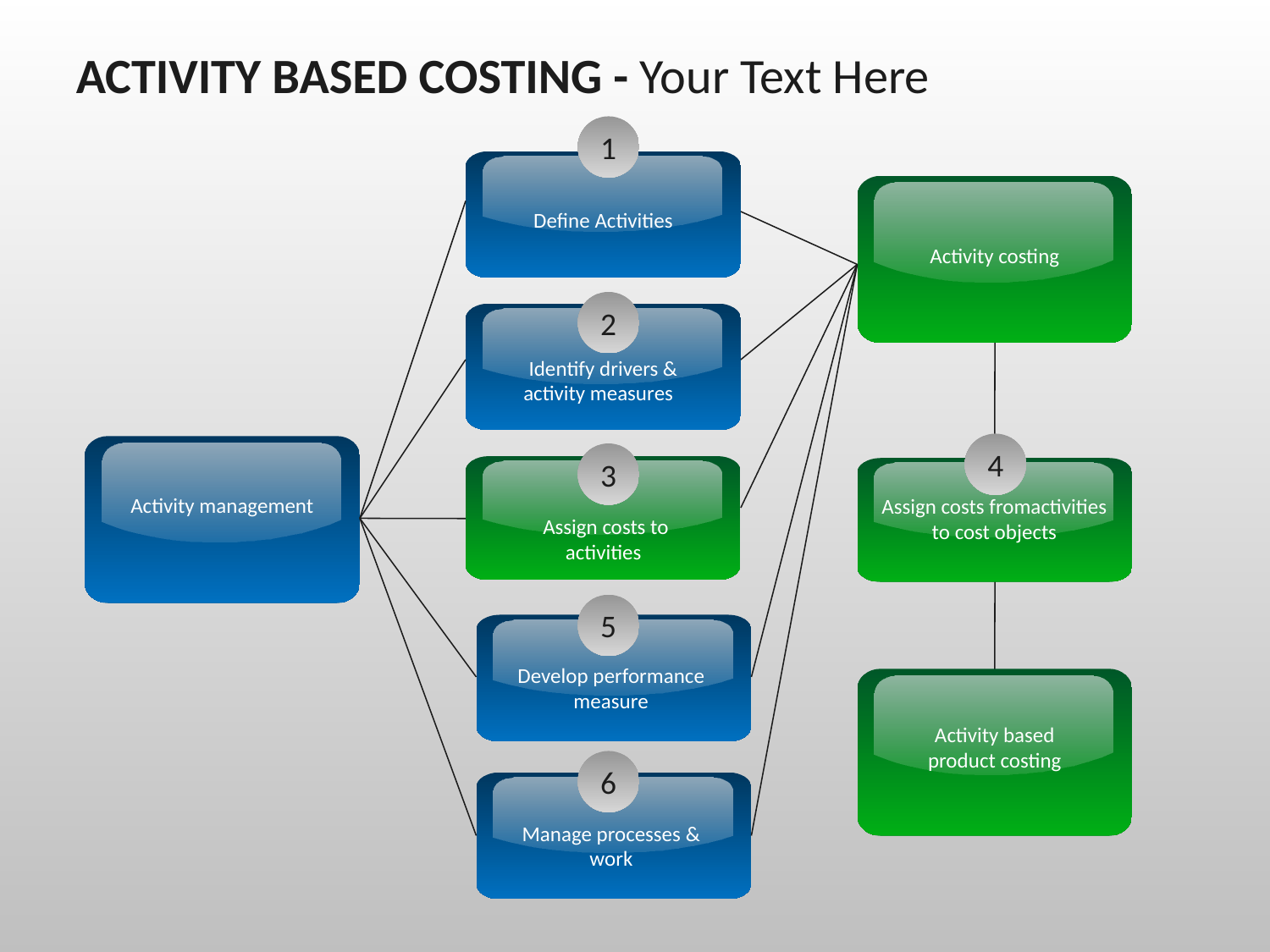

ACTIVITY BASED COSTING - Your Text Here
1

Define Activities
Activity costing
2

Identify drivers & activity measures
4

3

Activity management
Assign costs fromactivities to cost objects
Assign costs to activities
5

Develop performance measure

Activity based product costing
6

Manage processes & work